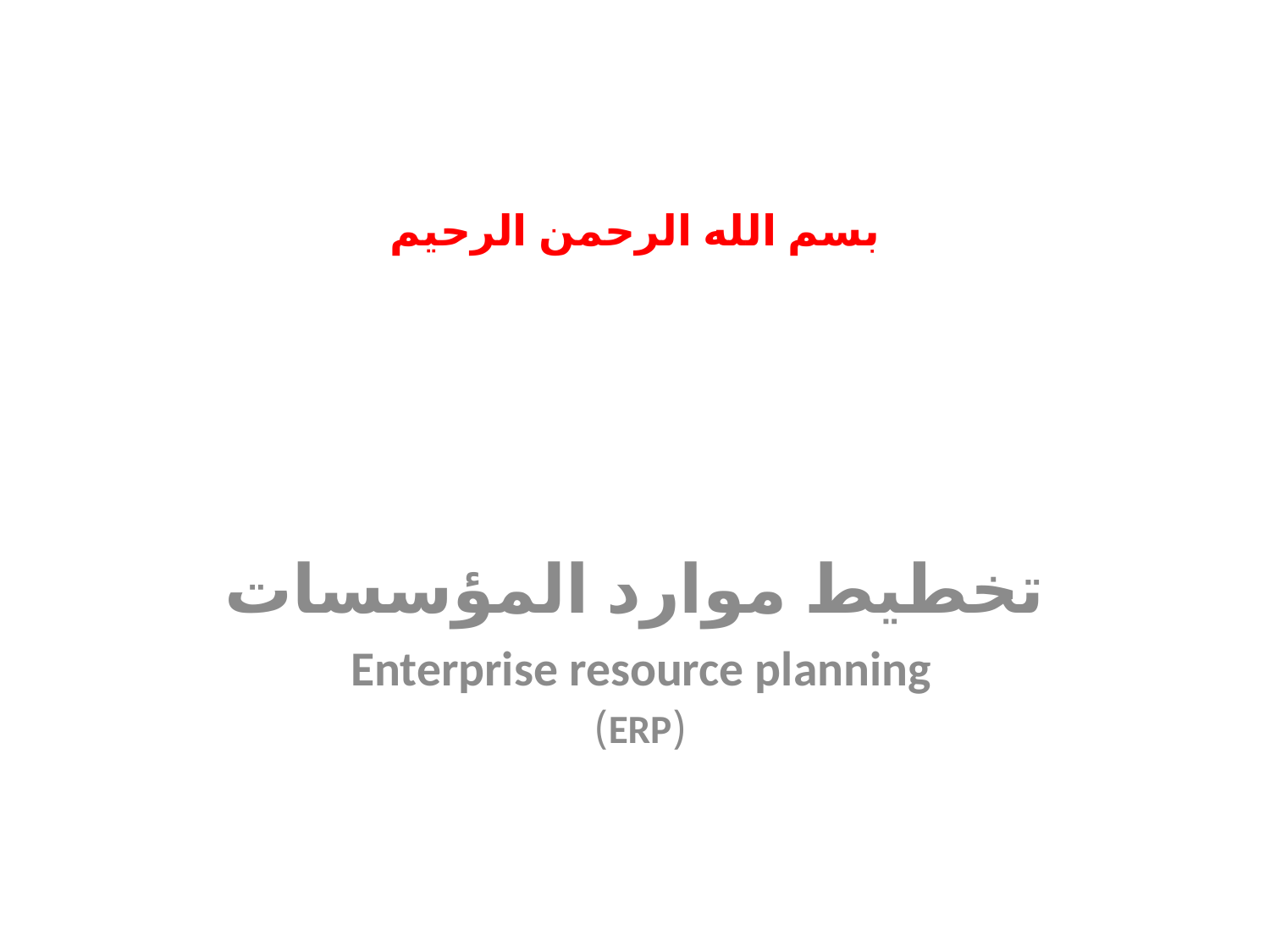

# بسم الله الرحمن الرحيم
تخطيط موارد المؤسسات
Enterprise resource planning
(ERP)